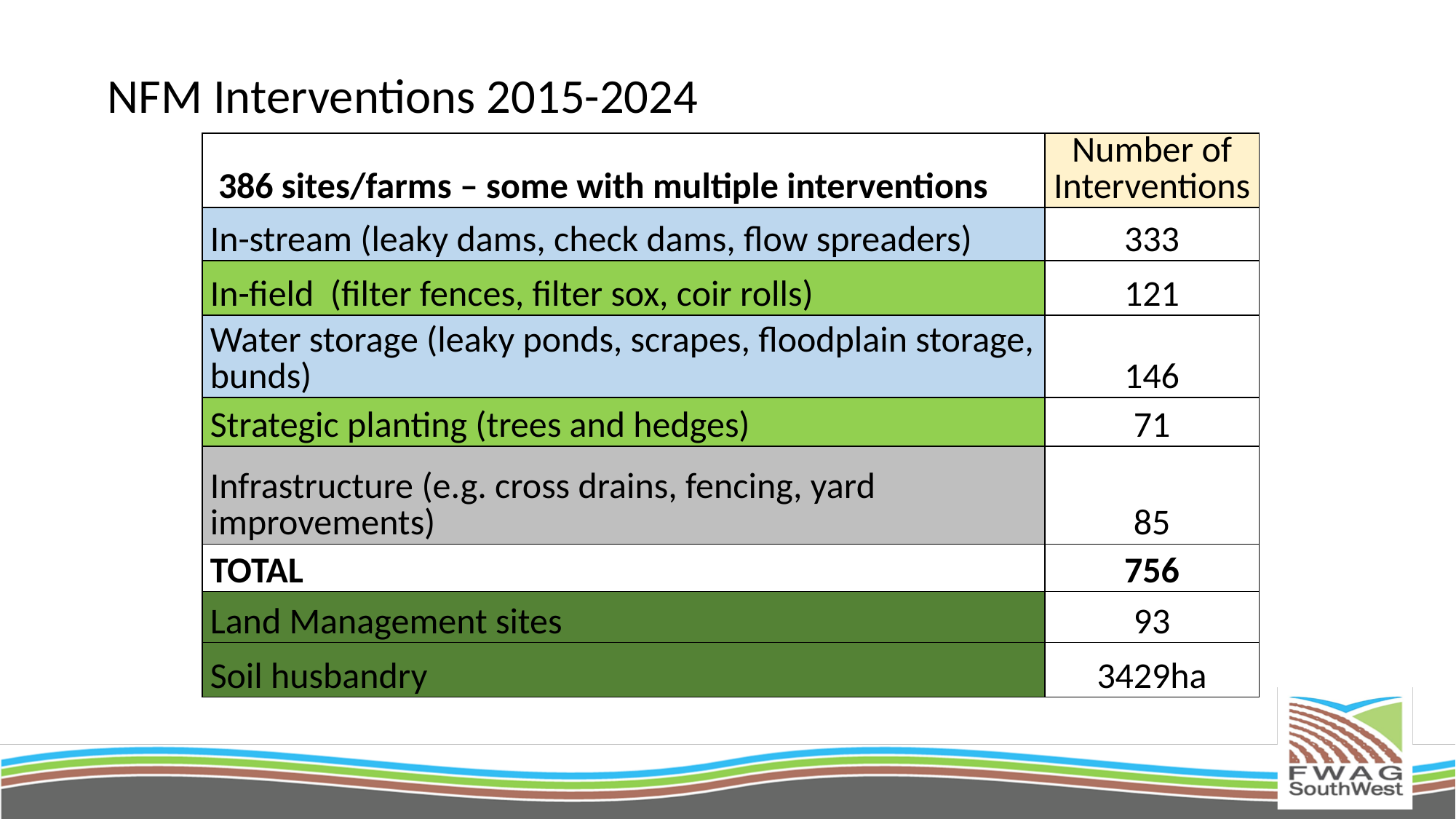

NFM Interventions 2015-2024
| 386 sites/farms – some with multiple interventions | Number of Interventions |  |
| --- | --- | --- |
| In-stream (leaky dams, check dams, flow spreaders) | 333 |  |
| In-field  (filter fences, filter sox, coir rolls) | 121 |  |
| Water storage (leaky ponds, scrapes, floodplain storage, bunds) | 146 |  |
| Strategic planting (trees and hedges) | 71 |  |
| Infrastructure (e.g. cross drains, fencing, yard improvements) | 85 |  |
| TOTAL | 756 |  |
| Land Management sites | 93 |  |
| Soil husbandry | 3429ha |  |